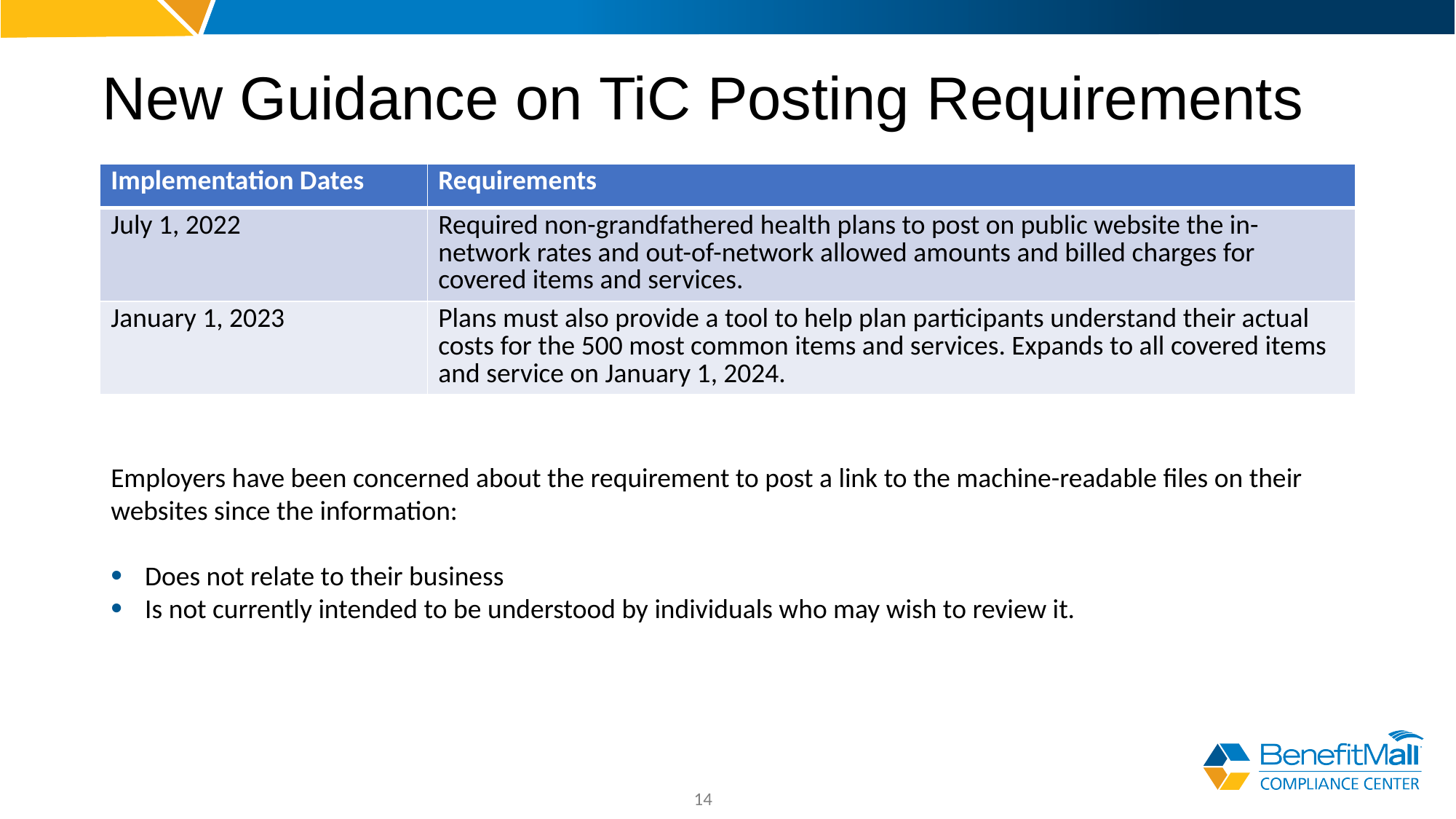

# New Guidance on TiC Posting Requirements
| Implementation Dates | Requirements |
| --- | --- |
| July 1, 2022 | Required non-grandfathered health plans to post on public website the in-network rates and out-of-network allowed amounts and billed charges for covered items and services. |
| January 1, 2023 | Plans must also provide a tool to help plan participants understand their actual costs for the 500 most common items and services. Expands to all covered items and service on January 1, 2024. |
Employers have been concerned about the requirement to post a link to the machine-readable files on their websites since the information:

Does not relate to their business
Is not currently intended to be understood by individuals who may wish to review it.
14